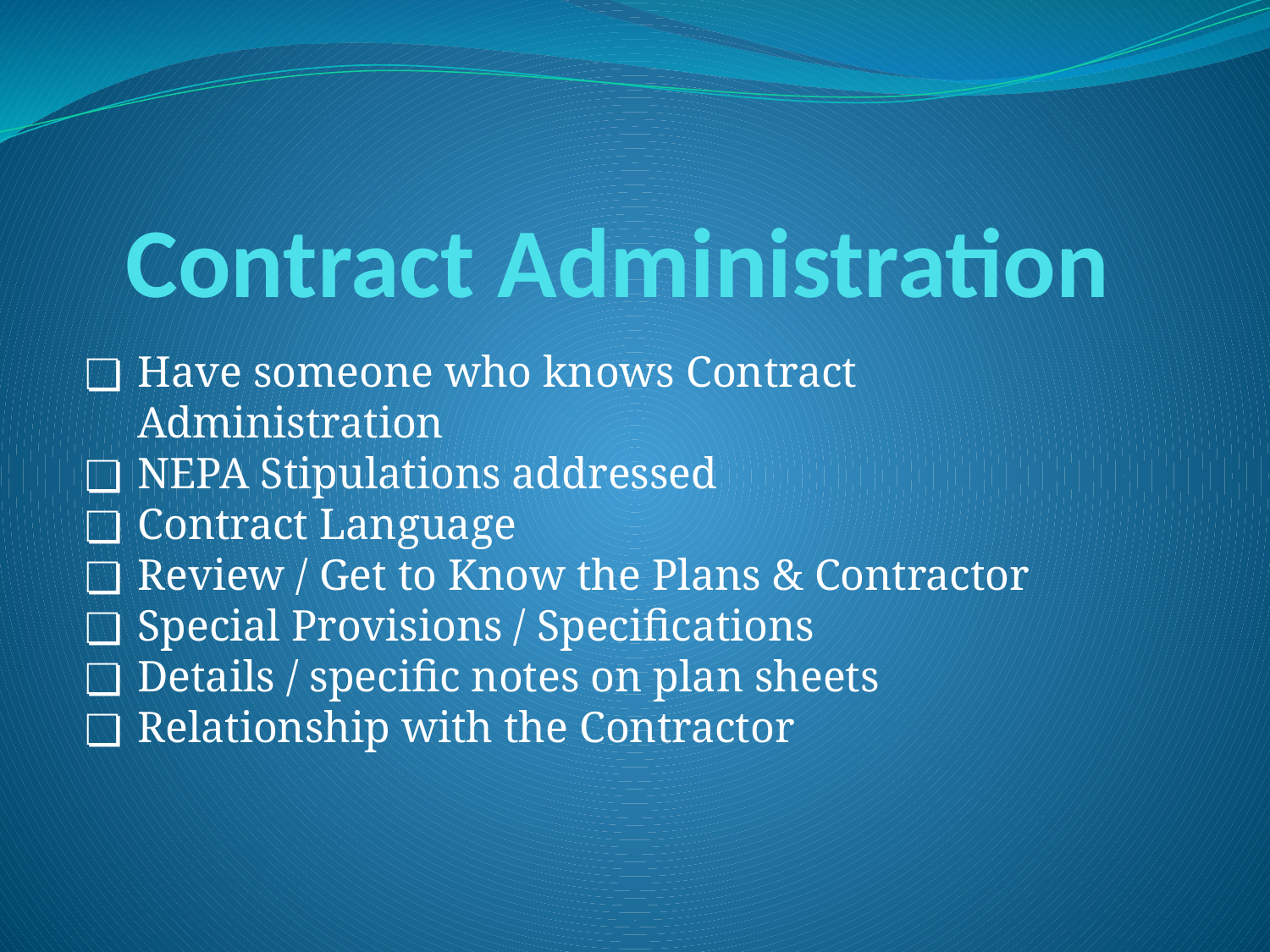

# Contract Administration
Have someone who knows Contract Administration
NEPA Stipulations addressed
Contract Language
Review / Get to Know the Plans & Contractor
Special Provisions / Specifications
Details / specific notes on plan sheets
Relationship with the Contractor